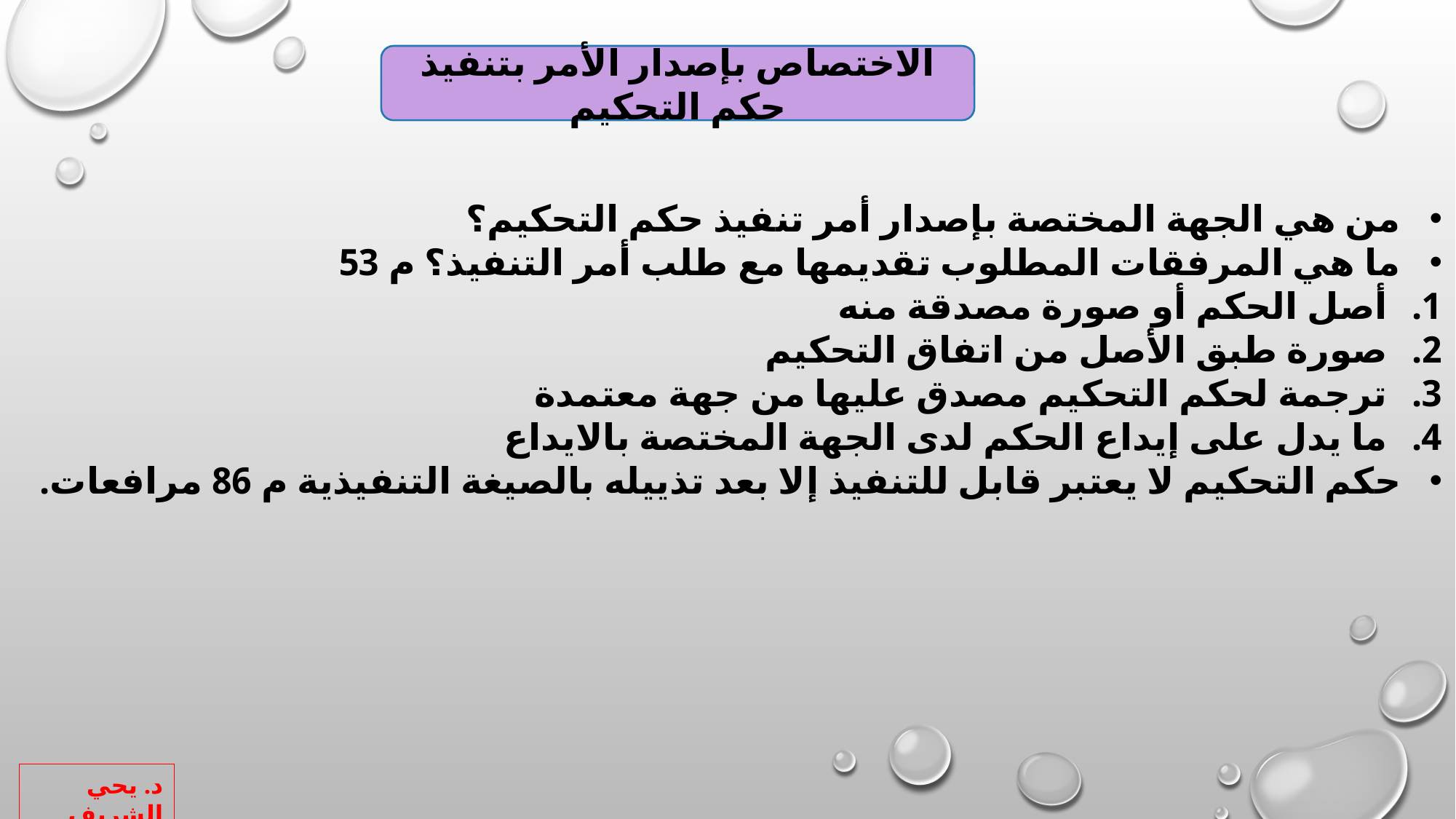

الاختصاص بإصدار الأمر بتنفيذ حكم التحكيم
من هي الجهة المختصة بإصدار أمر تنفيذ حكم التحكيم؟
ما هي المرفقات المطلوب تقديمها مع طلب أمر التنفيذ؟ م 53
أصل الحكم أو صورة مصدقة منه
صورة طبق الأصل من اتفاق التحكيم
ترجمة لحكم التحكيم مصدق عليها من جهة معتمدة
ما يدل على إيداع الحكم لدى الجهة المختصة بالايداع
حكم التحكيم لا يعتبر قابل للتنفيذ إلا بعد تذييله بالصيغة التنفيذية م 86 مرافعات.